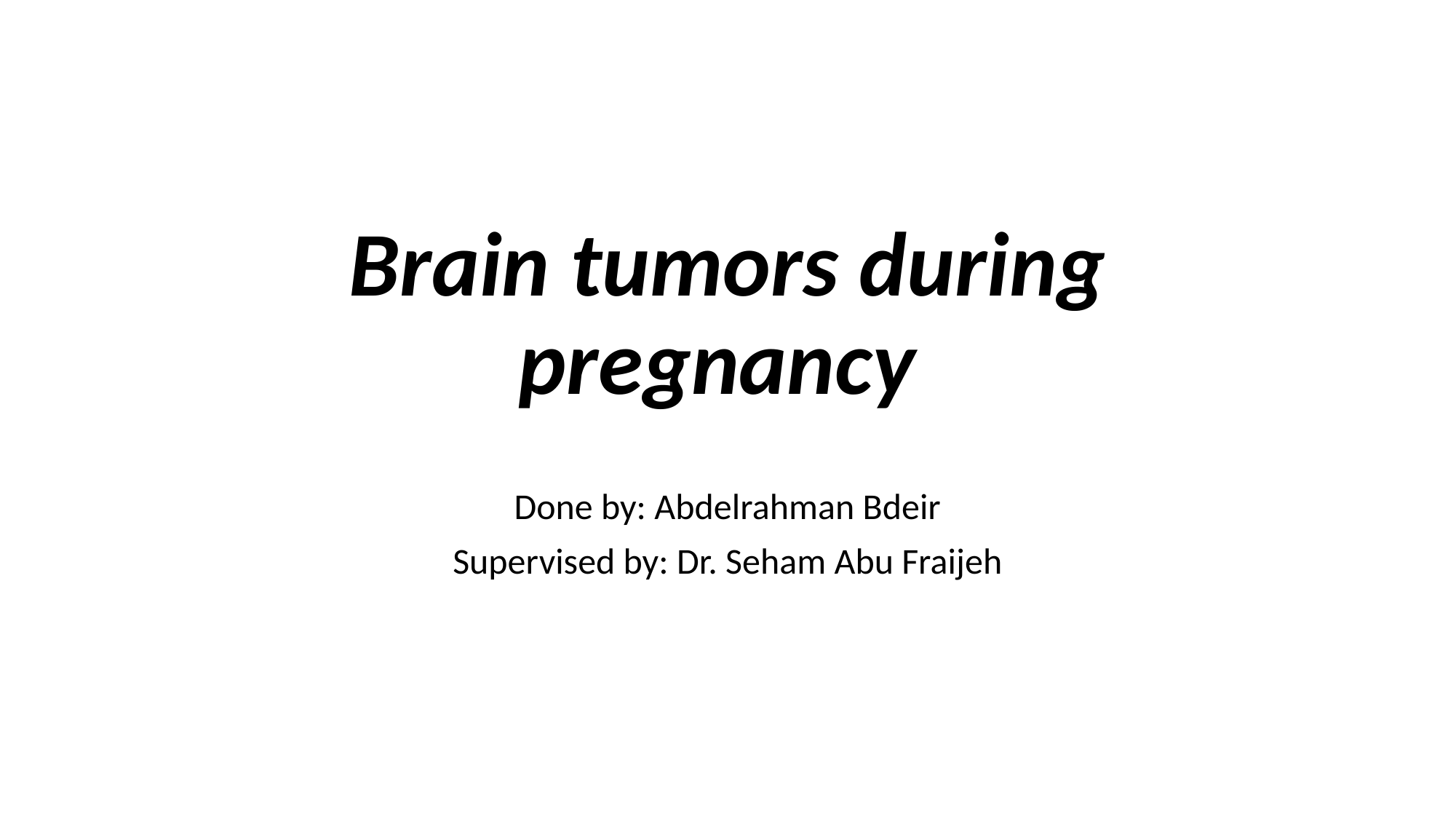

# Brain tumors during pregnancy
Done by: Abdelrahman Bdeir
Supervised by: Dr. Seham Abu Fraijeh